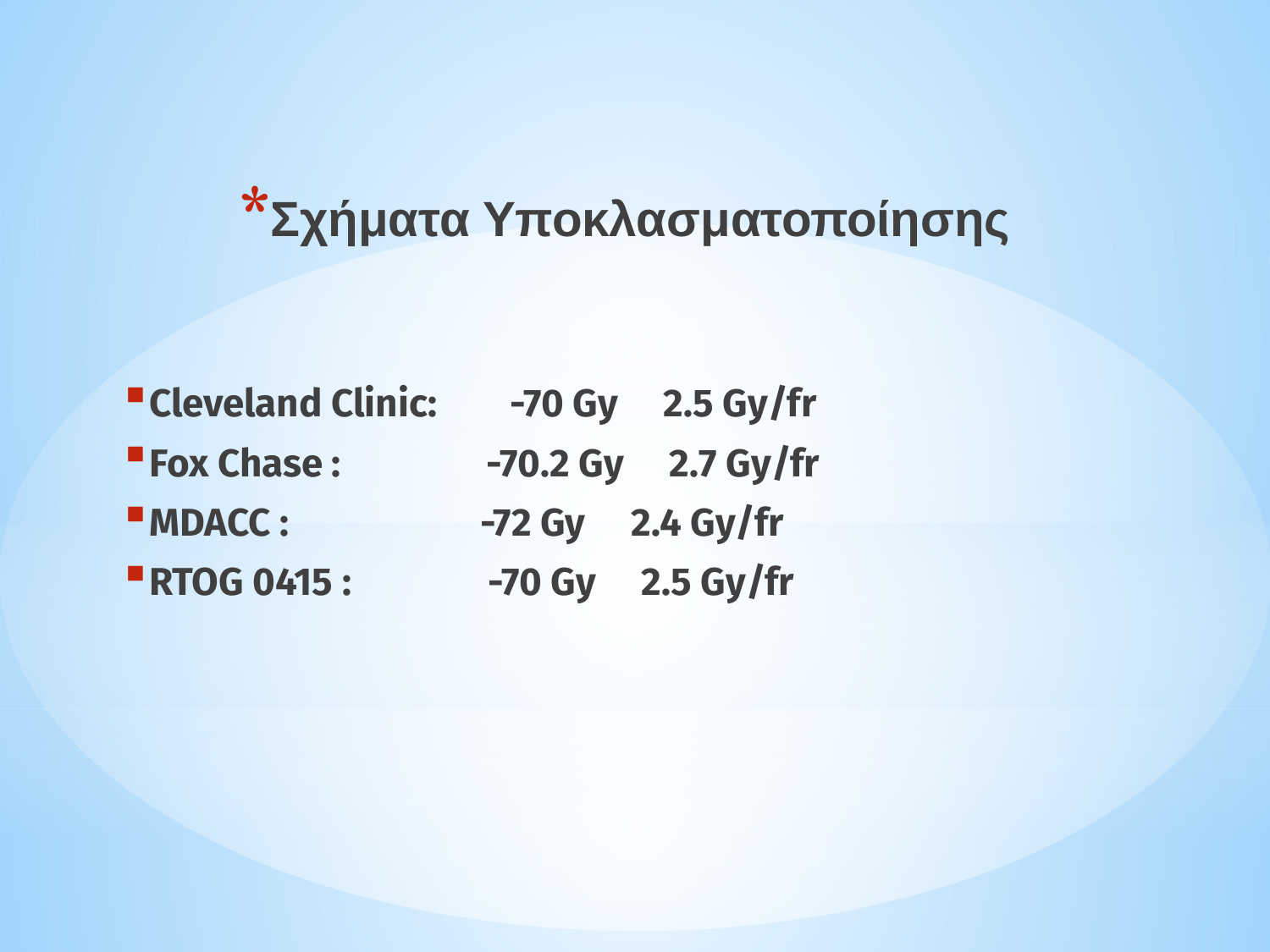

Σχήματα Υποκλασματοποίησης

Cleveland Clinic:        -70 Gy     2.5 Gy/fr
Fox Chase :                -70.2 Gy     2.7 Gy/fr
MDACC :                     -72 Gy     2.4 Gy/fr
RTOG 0415 :               -70 Gy     2.5 Gy/fr